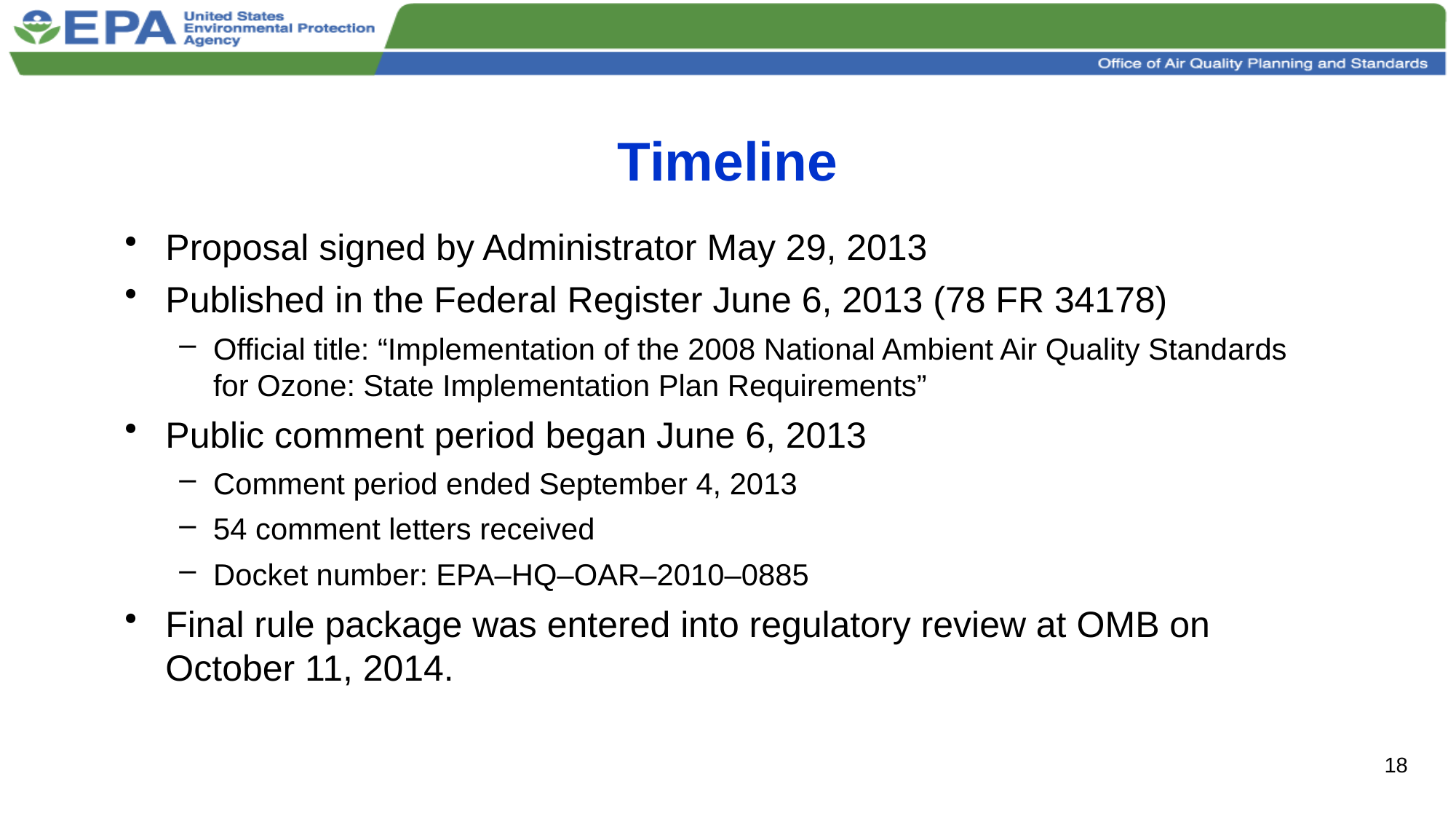

# Timeline
Proposal signed by Administrator May 29, 2013
Published in the Federal Register June 6, 2013 (78 FR 34178)
Official title: “Implementation of the 2008 National Ambient Air Quality Standards for Ozone: State Implementation Plan Requirements”
Public comment period began June 6, 2013
Comment period ended September 4, 2013
54 comment letters received
Docket number: EPA–HQ–OAR–2010–0885
Final rule package was entered into regulatory review at OMB on October 11, 2014.

18